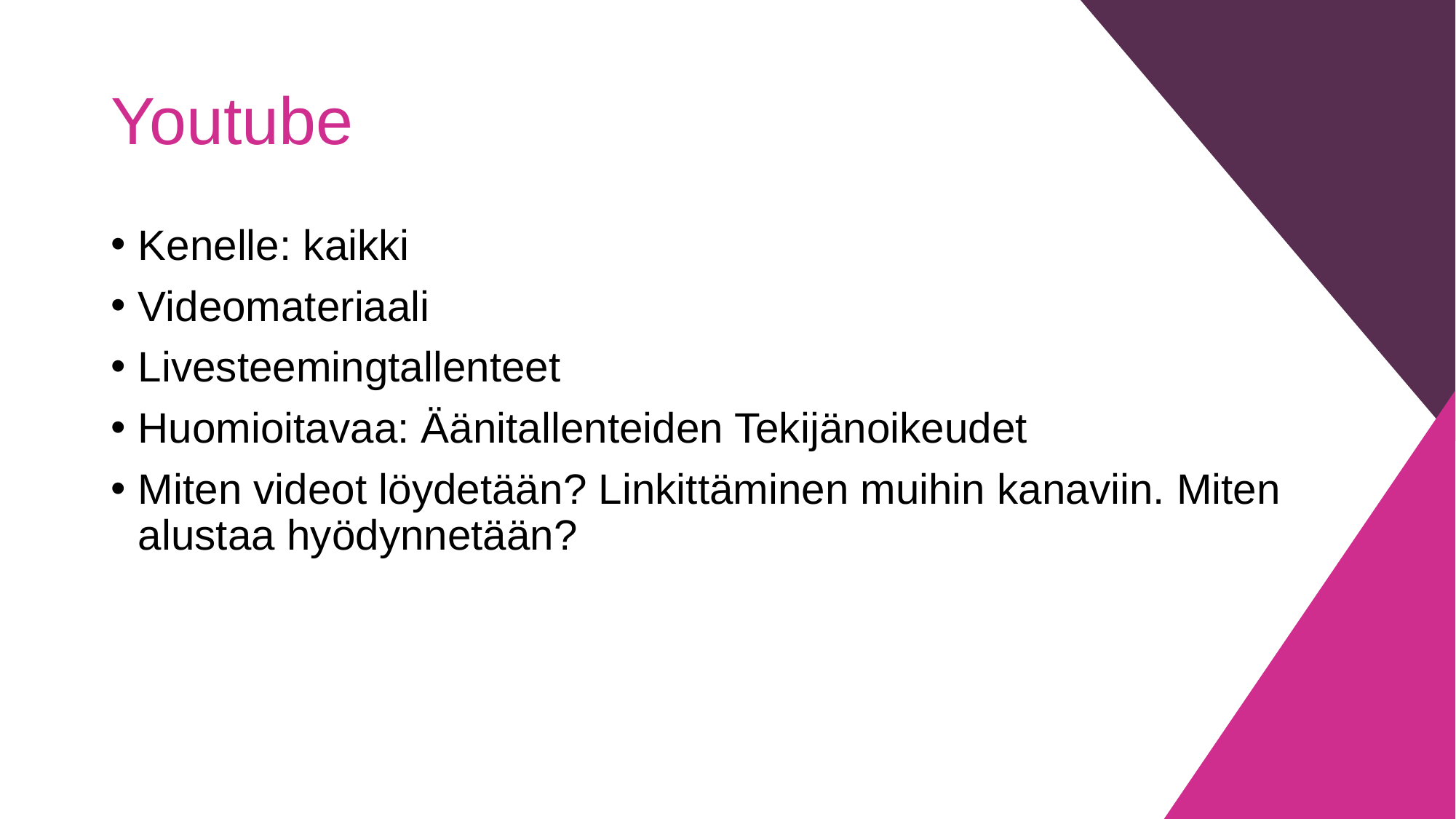

# Youtube
Kenelle: kaikki
Videomateriaali
Livesteemingtallenteet
Huomioitavaa: Äänitallenteiden Tekijänoikeudet
Miten videot löydetään? Linkittäminen muihin kanaviin. Miten alustaa hyödynnetään?